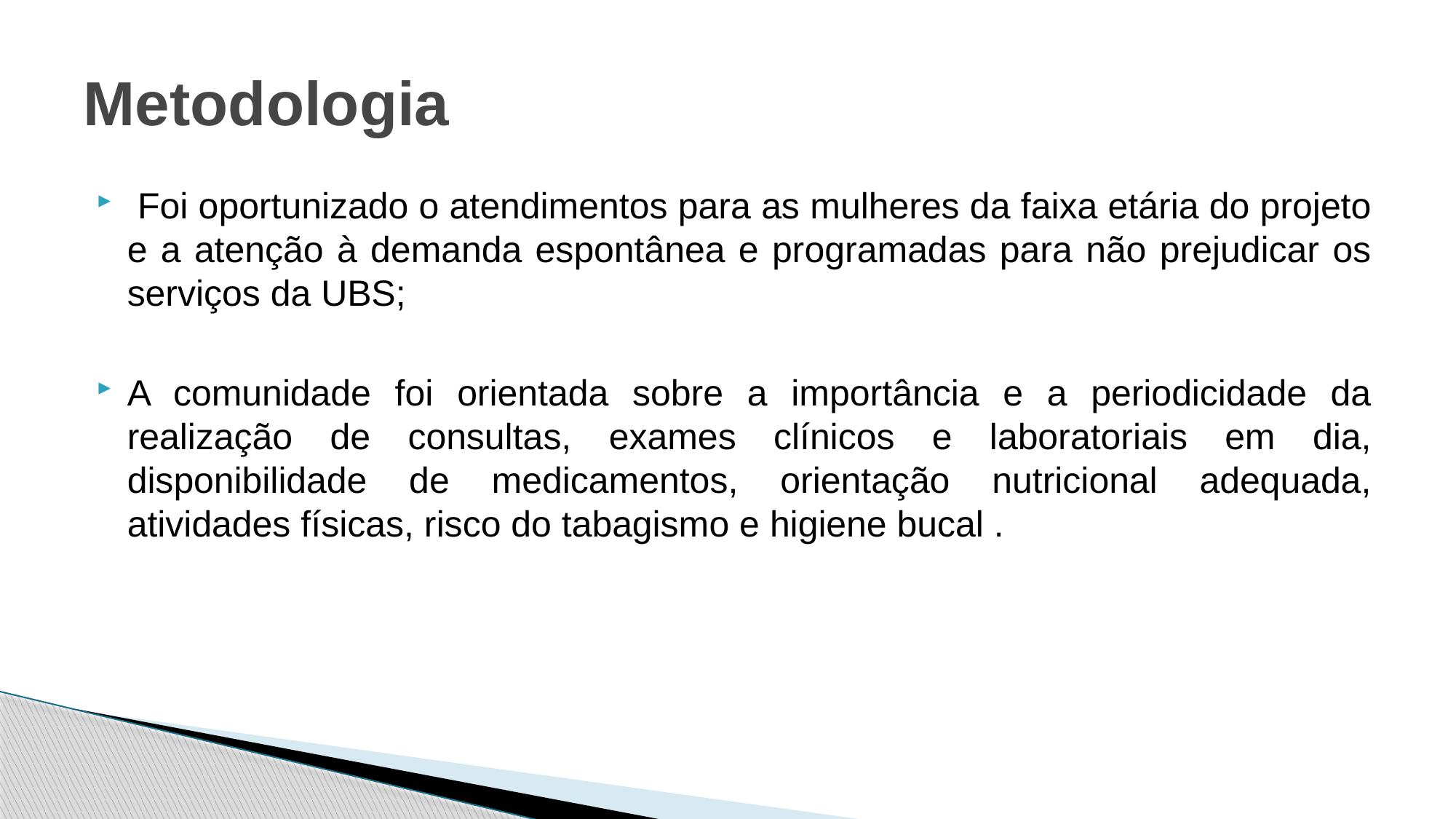

# Metodologia
 Foi oportunizado o atendimentos para as mulheres da faixa etária do projeto e a atenção à demanda espontânea e programadas para não prejudicar os serviços da UBS;

A comunidade foi orientada sobre a importância e a periodicidade da realização de consultas, exames clínicos e laboratoriais em dia, disponibilidade de medicamentos, orientação nutricional adequada, atividades físicas, risco do tabagismo e higiene bucal .